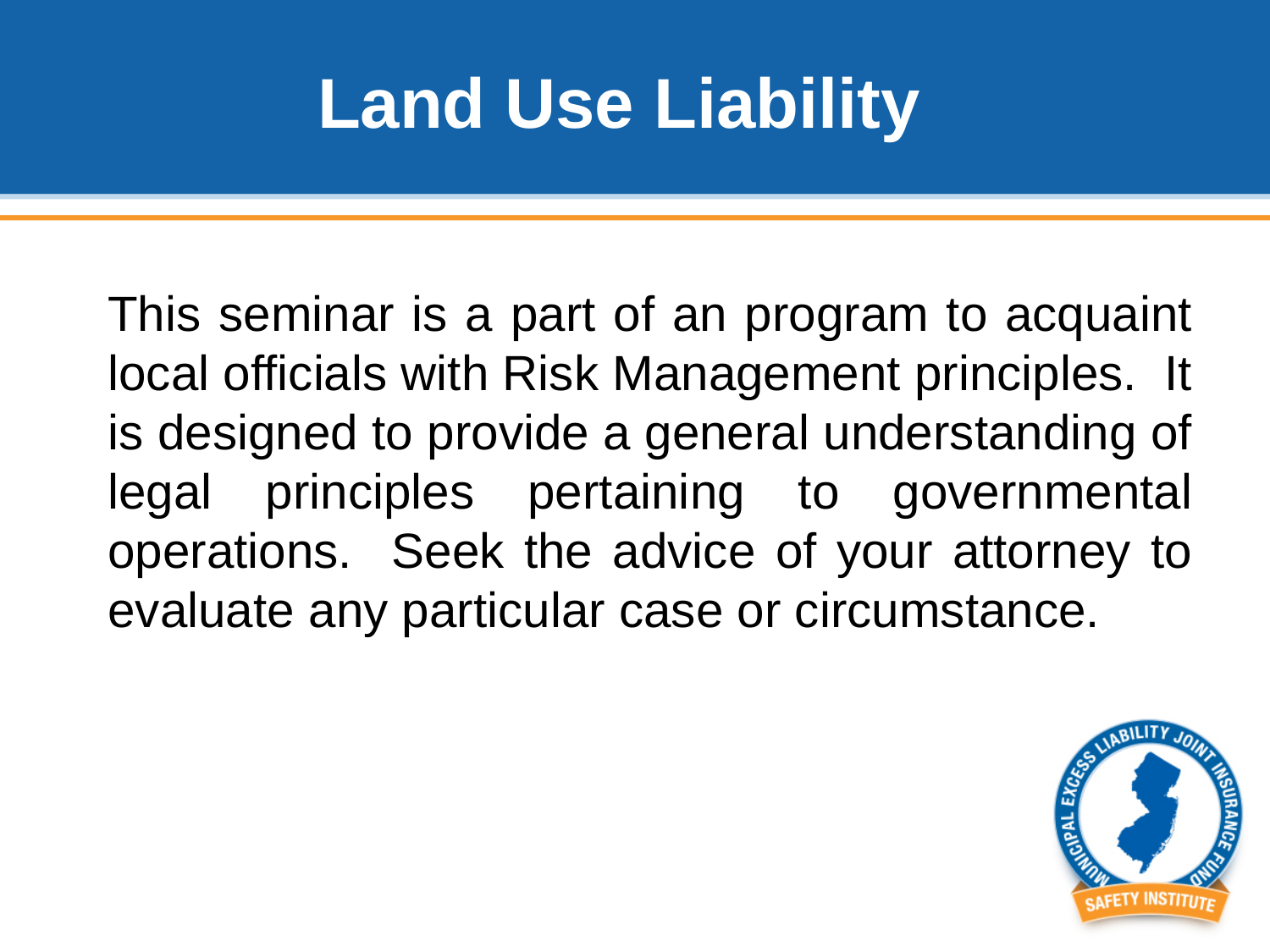

# Land Use Liability
This seminar is a part of an program to acquaint local officials with Risk Management principles.  It is designed to provide a general understanding of legal principles pertaining to governmental operations.  Seek the advice of your attorney to evaluate any particular case or circumstance.